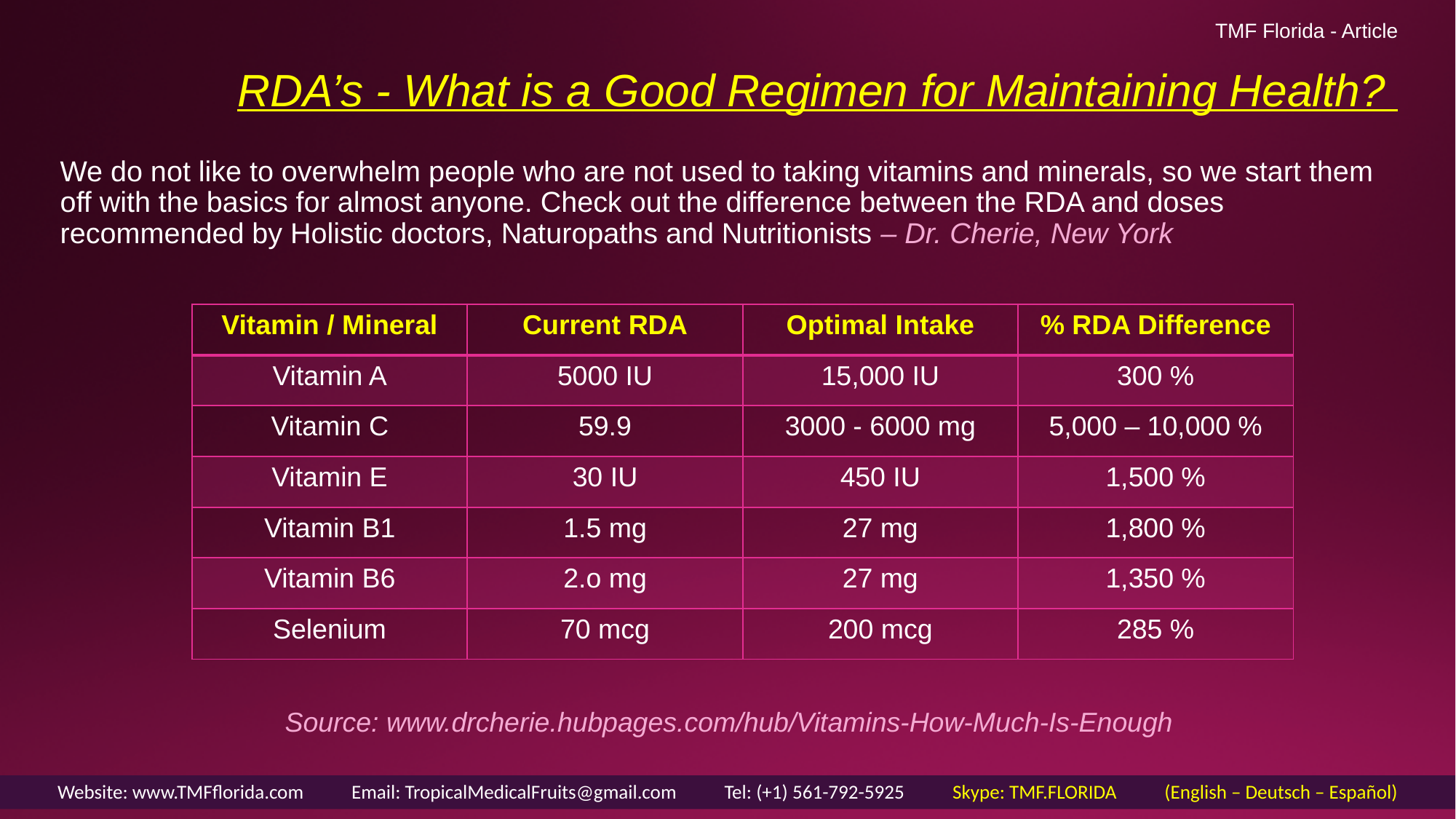

TMF Florida - Article
# RDA’s - What is a Good Regimen for Maintaining Health?
We do not like to overwhelm people who are not used to taking vitamins and minerals, so we start them off with the basics for almost anyone. Check out the difference between the RDA and doses recommended by Holistic doctors, Naturopaths and Nutritionists – Dr. Cherie, New York

Source: www.drcherie.hubpages.com/hub/Vitamins-How-Much-Is-Enough

| Vitamin / Mineral | Current RDA | Optimal Intake | % RDA Difference |
| --- | --- | --- | --- |
| Vitamin A | 5000 IU | 15,000 IU | 300 % |
| Vitamin C | 59.9 | 3000 - 6000 mg | 5,000 – 10,000 % |
| Vitamin E | 30 IU | 450 IU | 1,500 % |
| Vitamin B1 | 1.5 mg | 27 mg | 1,800 % |
| Vitamin B6 | 2.o mg | 27 mg | 1,350 % |
| Selenium | 70 mcg | 200 mcg | 285 % |
Website: www.TMFflorida.com           Email: TropicalMedicalFruits@gmail.com           Tel: (+1) 561-792-5925           Skype: TMF.FLORIDA           (English – Deutsch – Español)